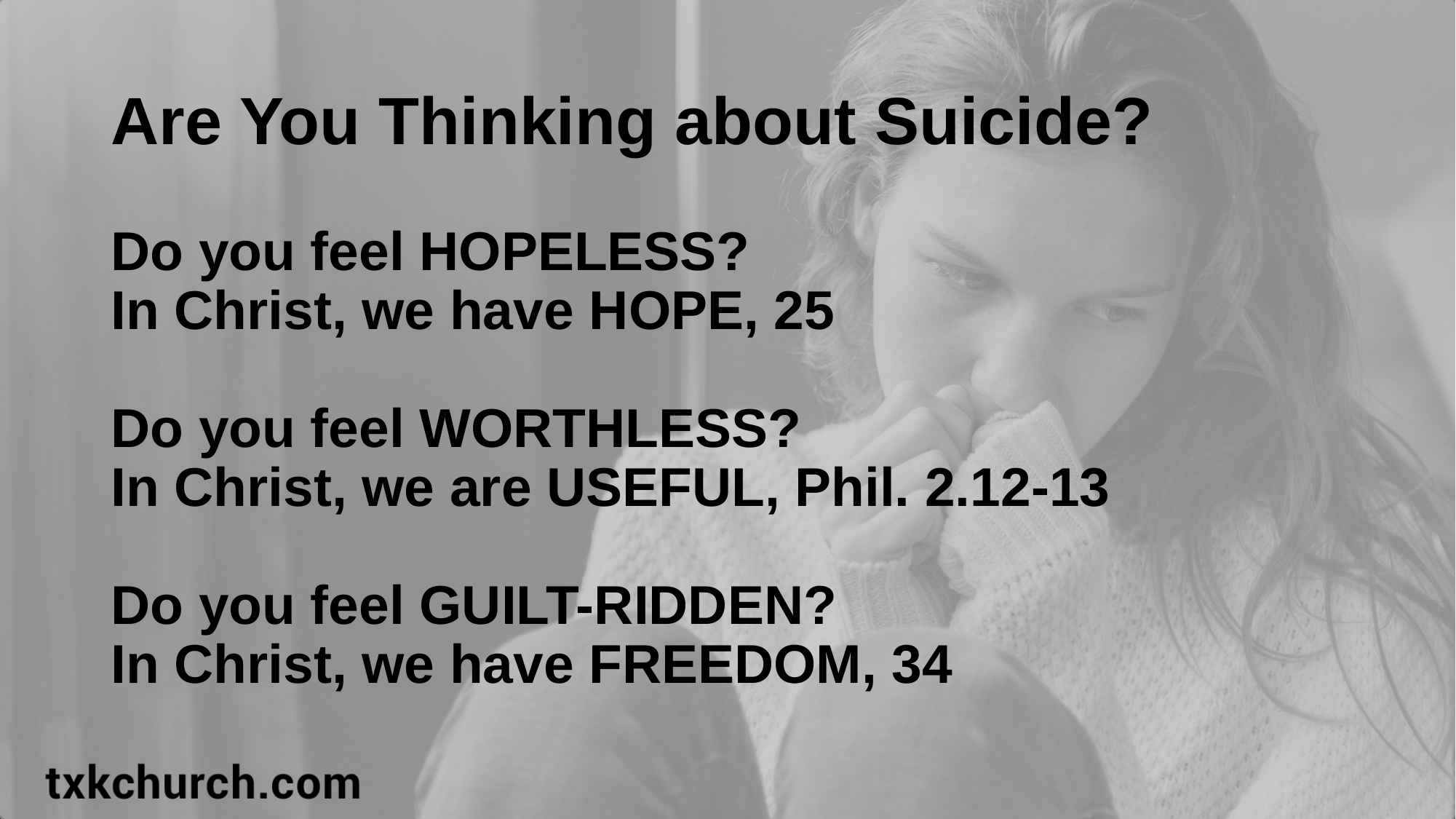

# Are You Thinking about Suicide?
Do you feel HOPELESS?
In Christ, we have HOPE, 25

Do you feel WORTHLESS?
In Christ, we are USEFUL, Phil. 2.12-13

Do you feel GUILT-RIDDEN?
In Christ, we have FREEDOM, 34